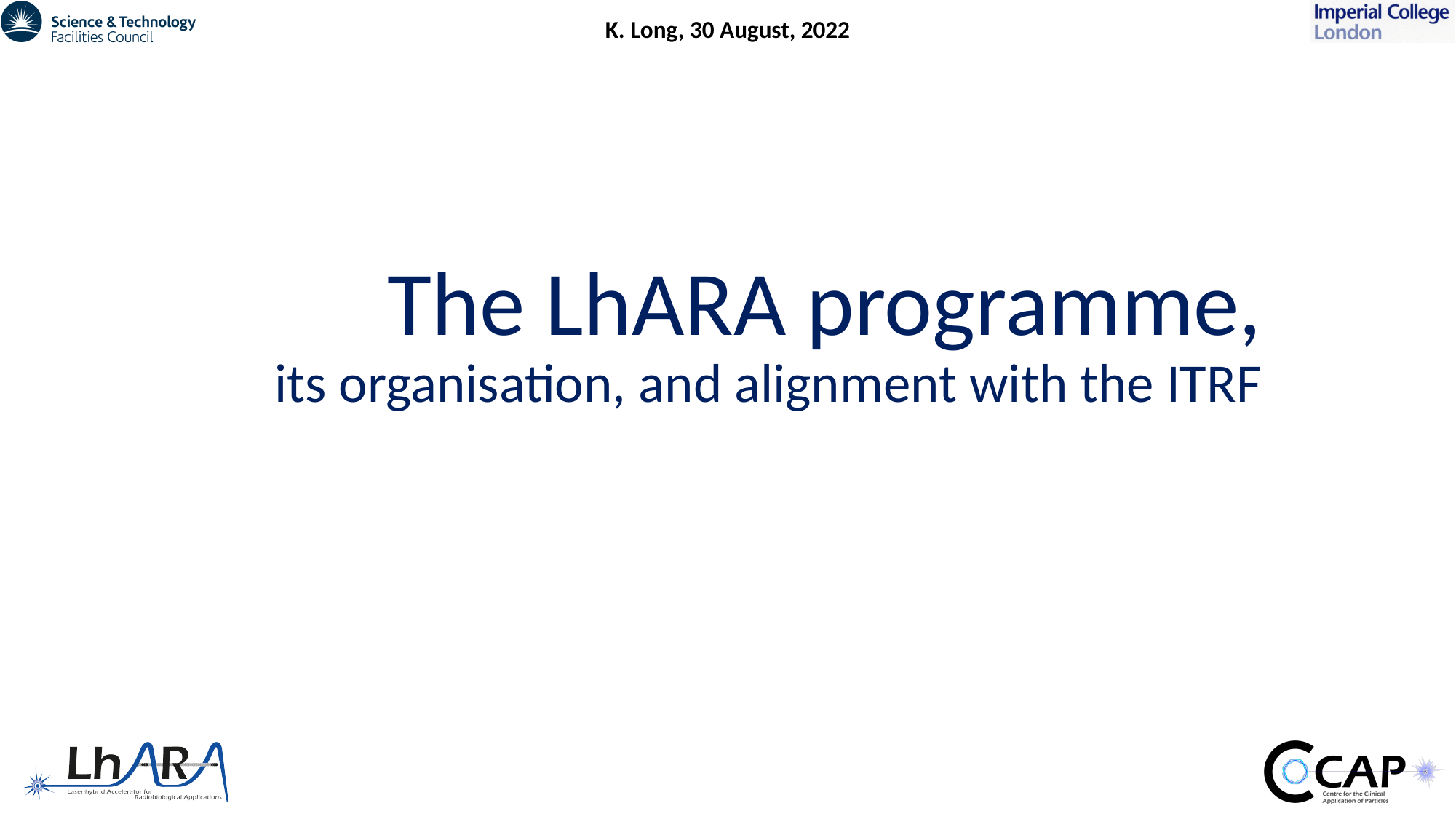

# The LhARA programme, its organisation, and alignment with the ITRF